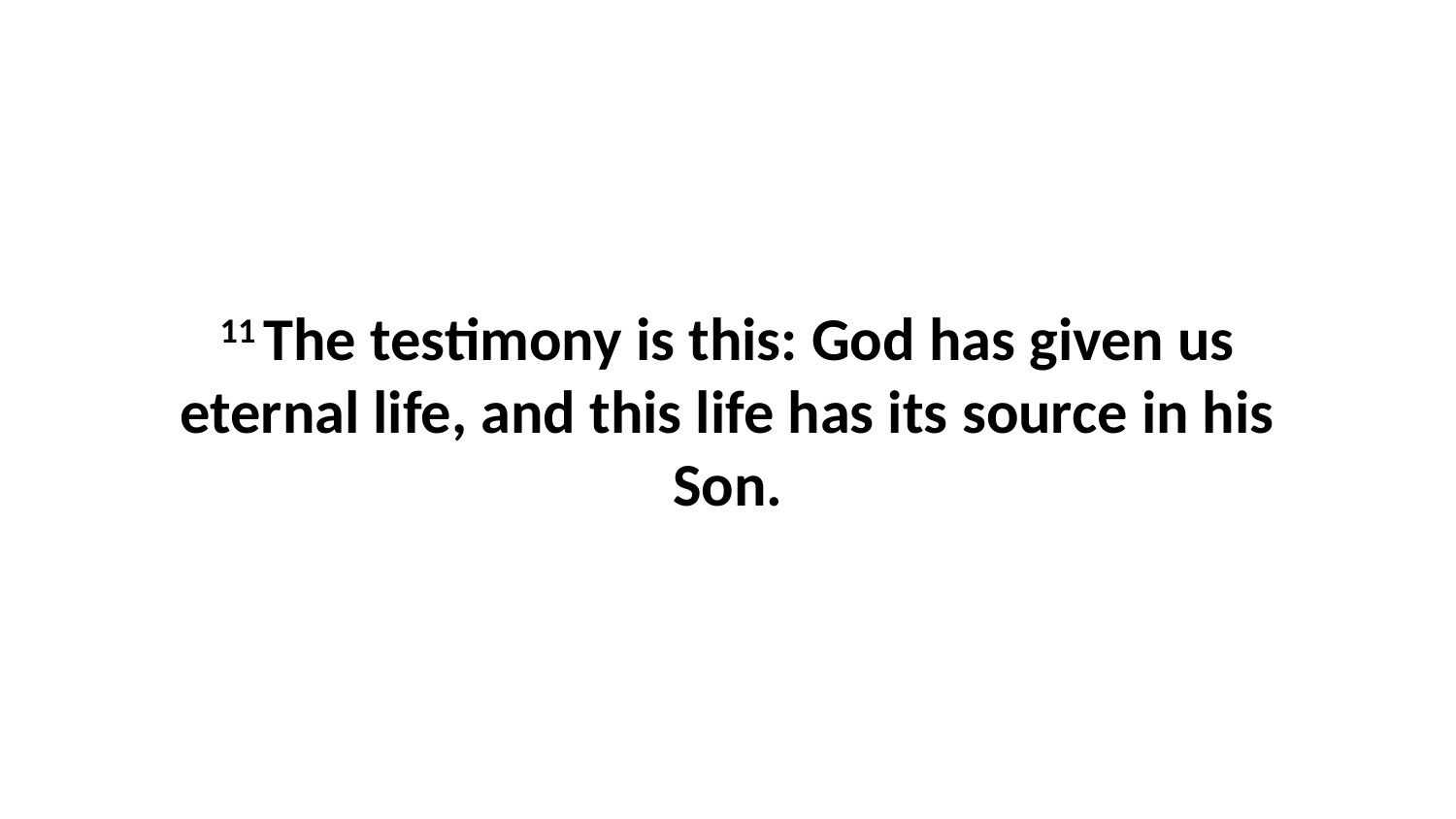

11 The testimony is this: God has given us eternal life, and this life has its source in his Son.